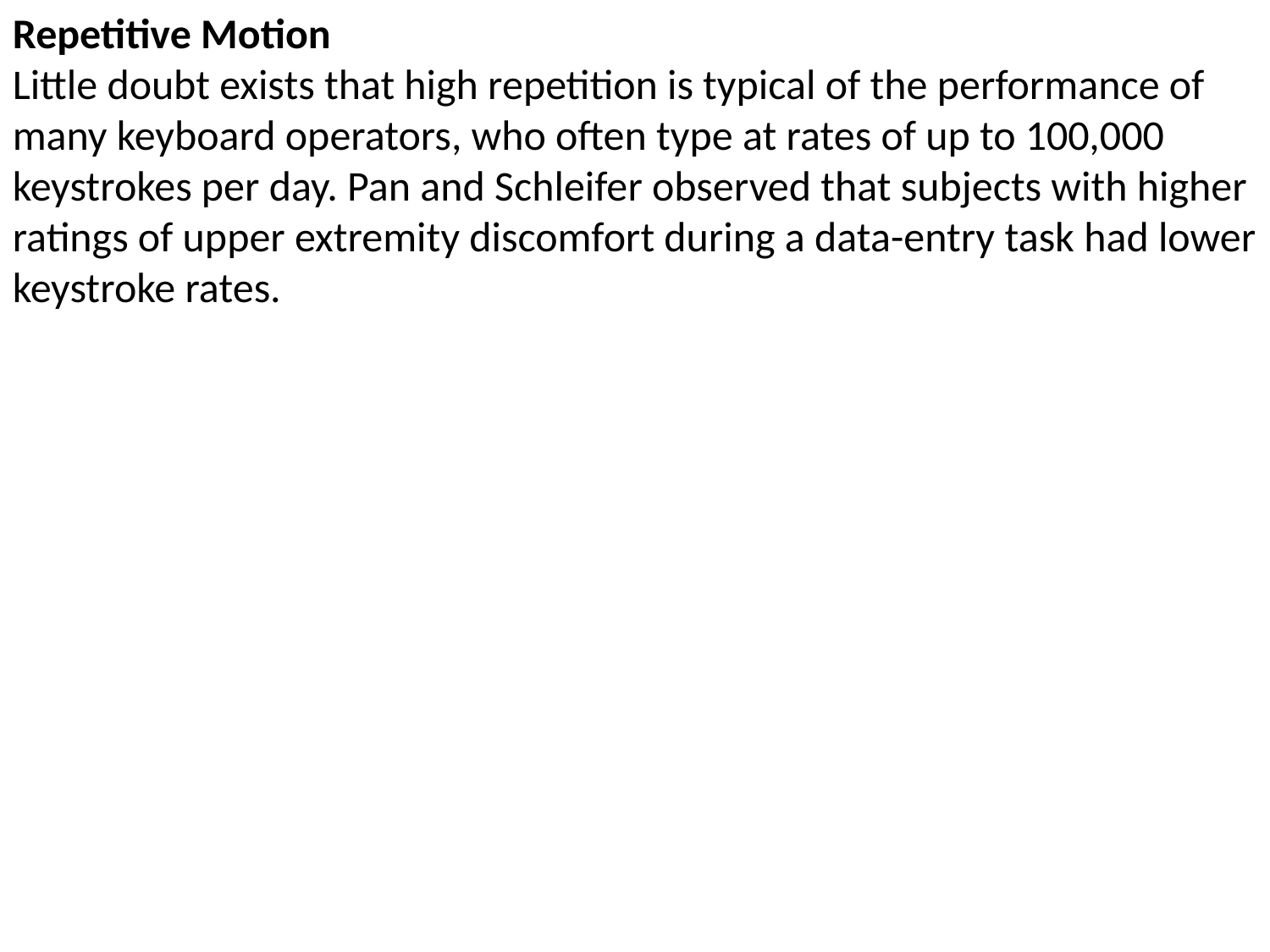

Repetitive Motion
Little doubt exists that high repetition is typical of the performance of many keyboard operators, who often type at rates of up to 100,000 keystrokes per day. Pan and Schleifer observed that subjects with higher ratings of upper extremity discomfort during a data-entry task had lower keystroke rates.